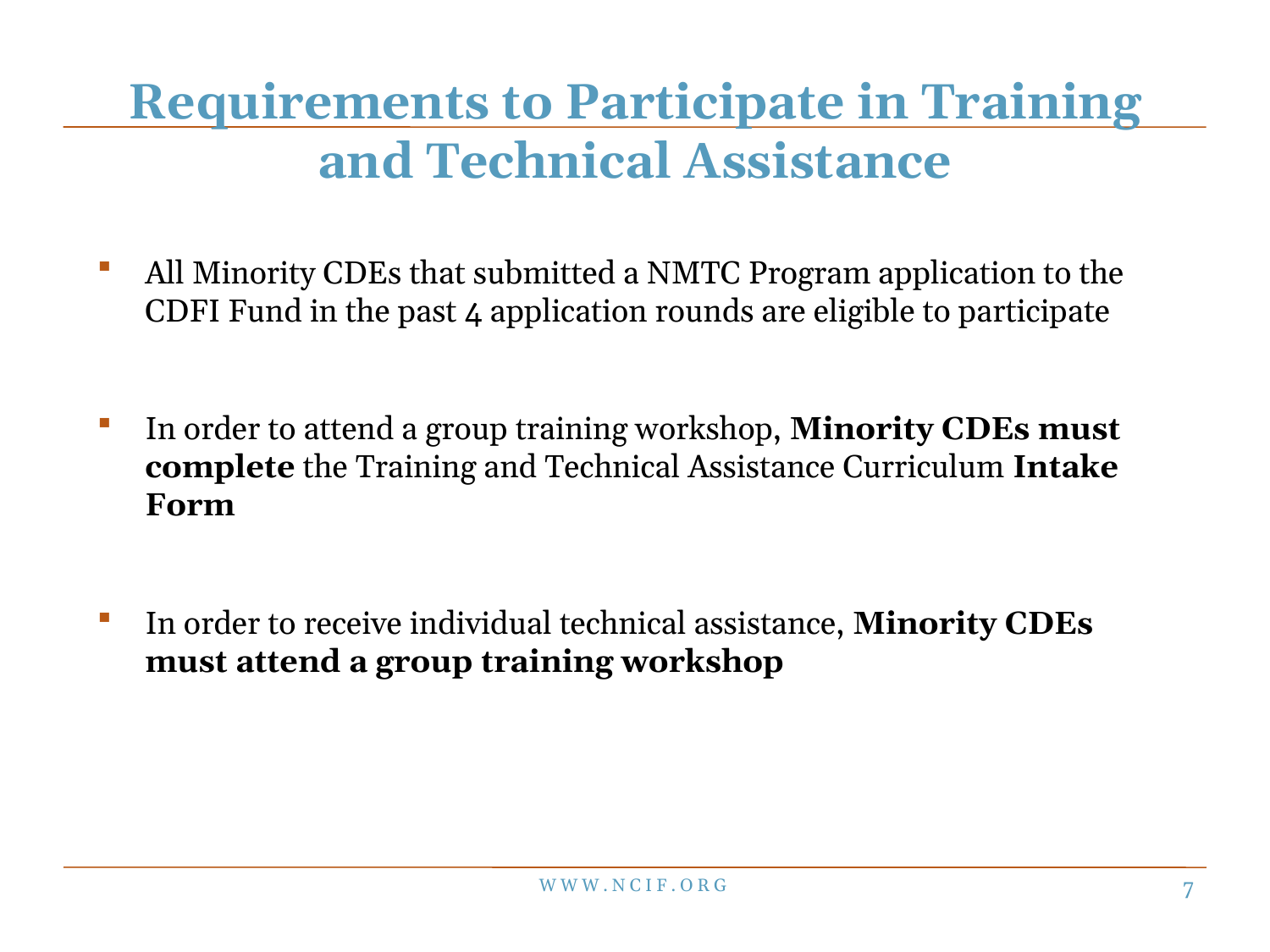

# Requirements to Participate in Training and Technical Assistance

All Minority CDEs that submitted a NMTC Program application to the CDFI Fund in the past 4 application rounds are eligible to participate

In order to attend a group training workshop, Minority CDEs must complete the Training and Technical Assistance Curriculum Intake Form

In order to receive individual technical assistance, Minority CDEs must attend a group training workshop

W W W . N C I F . O R G
7